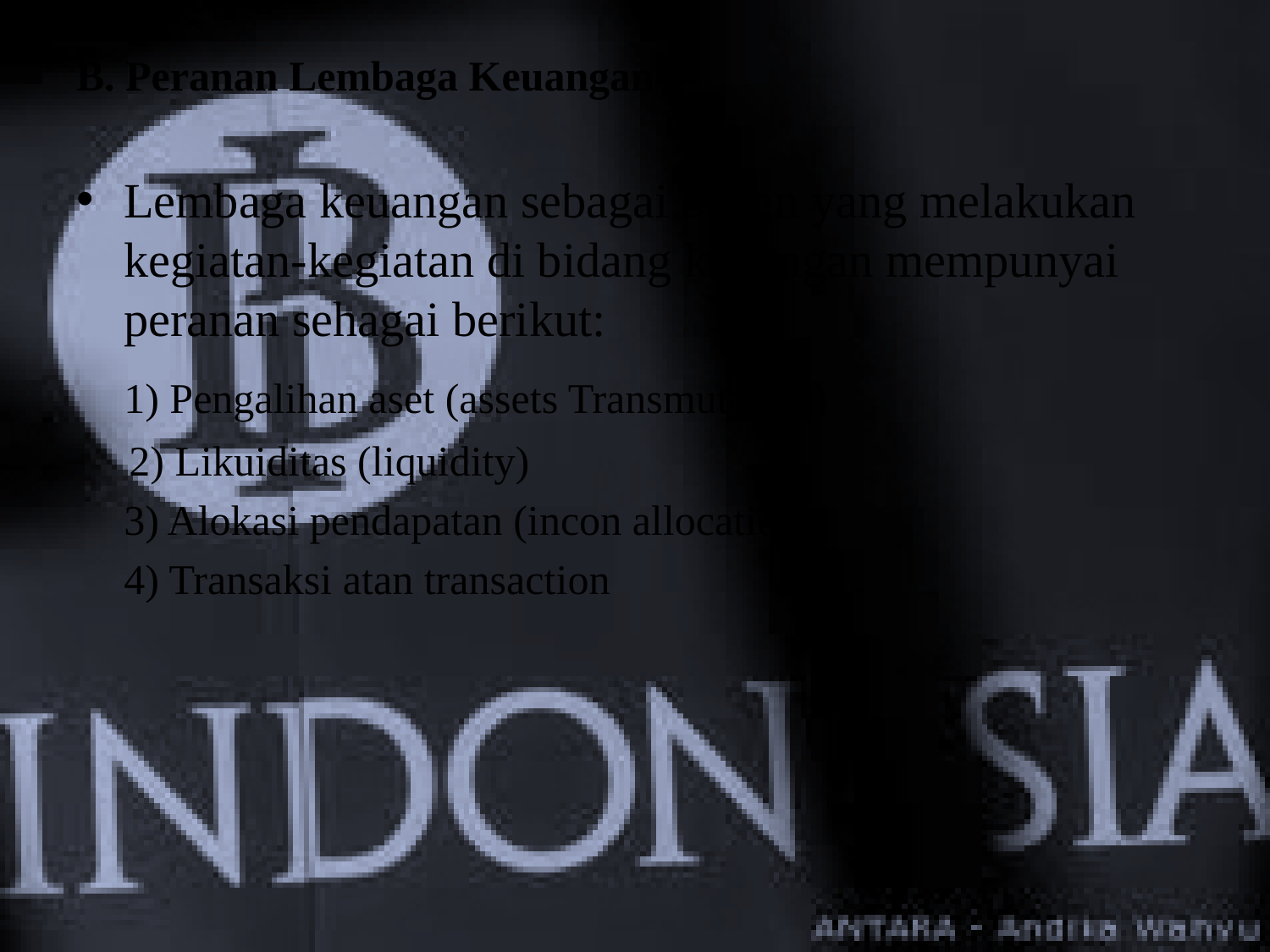

B. Peranan Lembaga Keuangan

Lembaga keuangan sebagai badan yang melakukan kegiatan-kegiatan di bidang keuangan mempunyai peranan sehagai berikut:
	1) Pengalihan aset (assets Transmutation)
     2) Likuiditas (liquidity)
	3) Alokasi pendapatan (incon allocation)
	4) Transaksi atan transaction